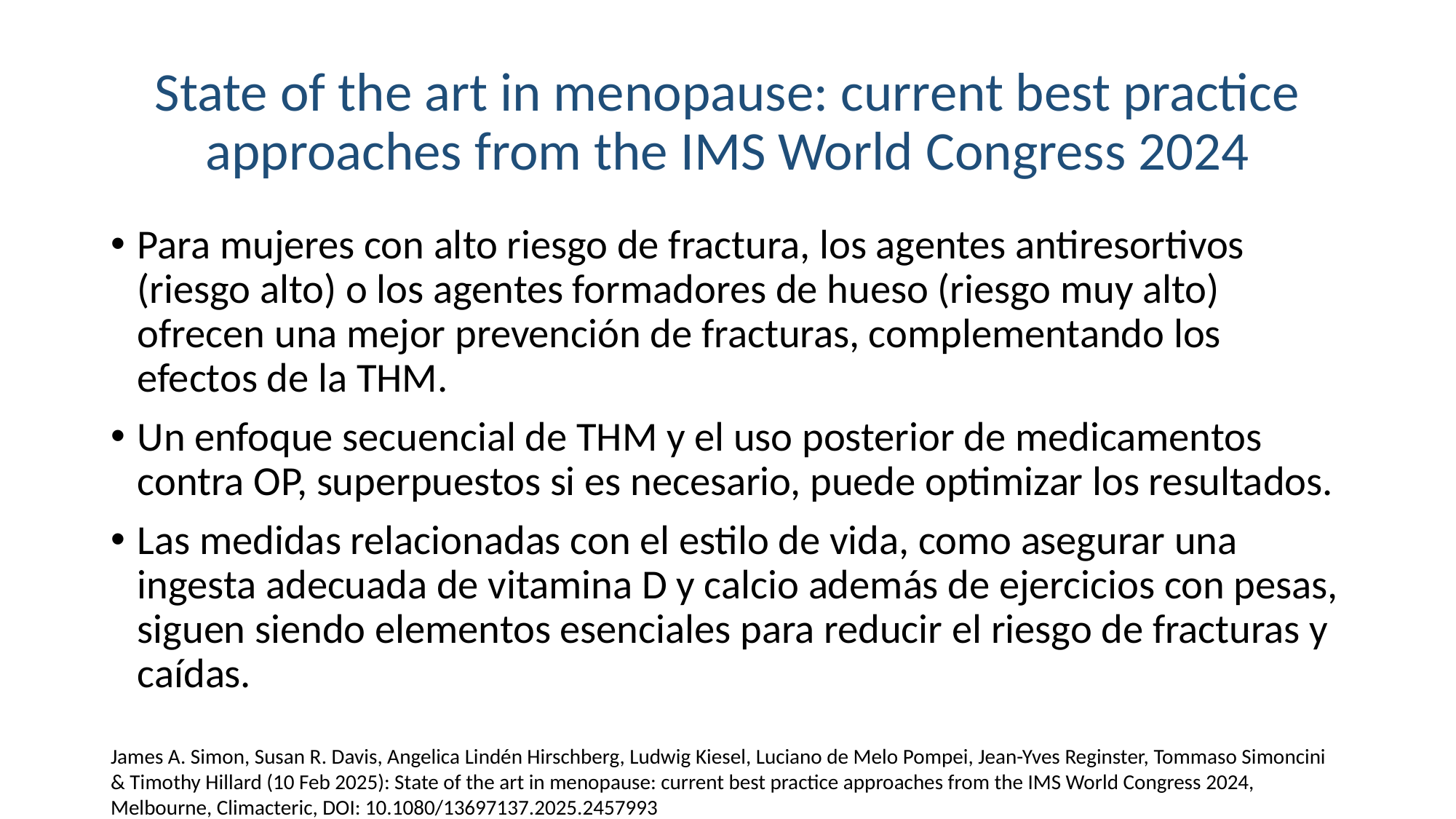

# State of the art in menopause: current best practice approaches from the IMS World Congress 2024
Para mujeres con alto riesgo de fractura, los agentes antiresortivos (riesgo alto) o los agentes formadores de hueso (riesgo muy alto) ofrecen una mejor prevención de fracturas, complementando los efectos de la THM.
Un enfoque secuencial de THM y el uso posterior de medicamentos contra OP, superpuestos si es necesario, puede optimizar los resultados.
Las medidas relacionadas con el estilo de vida, como asegurar una ingesta adecuada de vitamina D y calcio además de ejercicios con pesas, siguen siendo elementos esenciales para reducir el riesgo de fracturas y caídas.
James A. Simon, Susan R. Davis, Angelica Lindén Hirschberg, Ludwig Kiesel, Luciano de Melo Pompei, Jean-Yves Reginster, Tommaso Simoncini & Timothy Hillard (10 Feb 2025): State of the art in menopause: current best practice approaches from the IMS World Congress 2024, Melbourne, Climacteric, DOI: 10.1080/13697137.2025.2457993